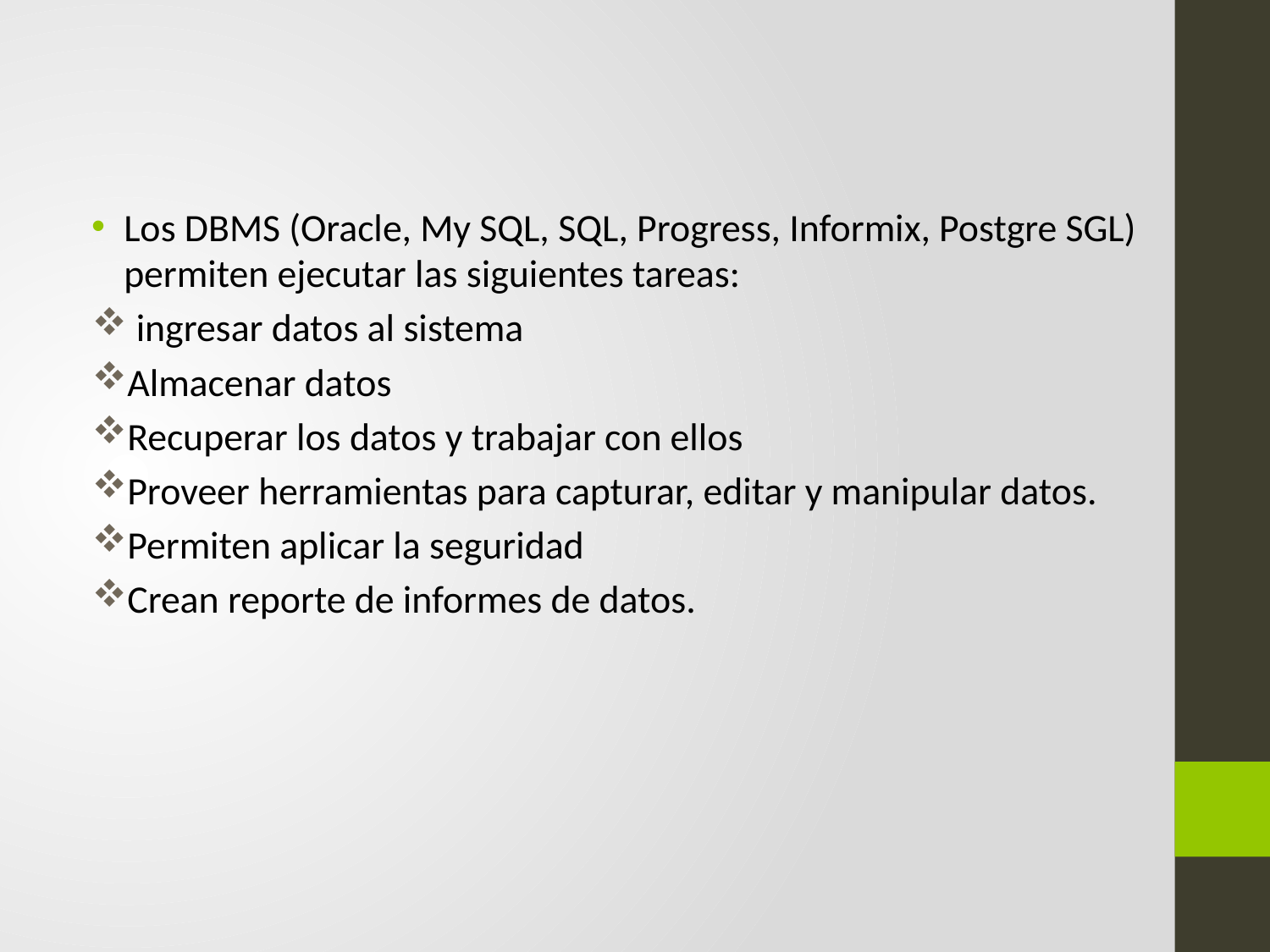

Los DBMS (Oracle, My SQL, SQL, Progress, Informix, Postgre SGL) permiten ejecutar las siguientes tareas:
 ingresar datos al sistema
Almacenar datos
Recuperar los datos y trabajar con ellos
Proveer herramientas para capturar, editar y manipular datos.
Permiten aplicar la seguridad
Crean reporte de informes de datos.